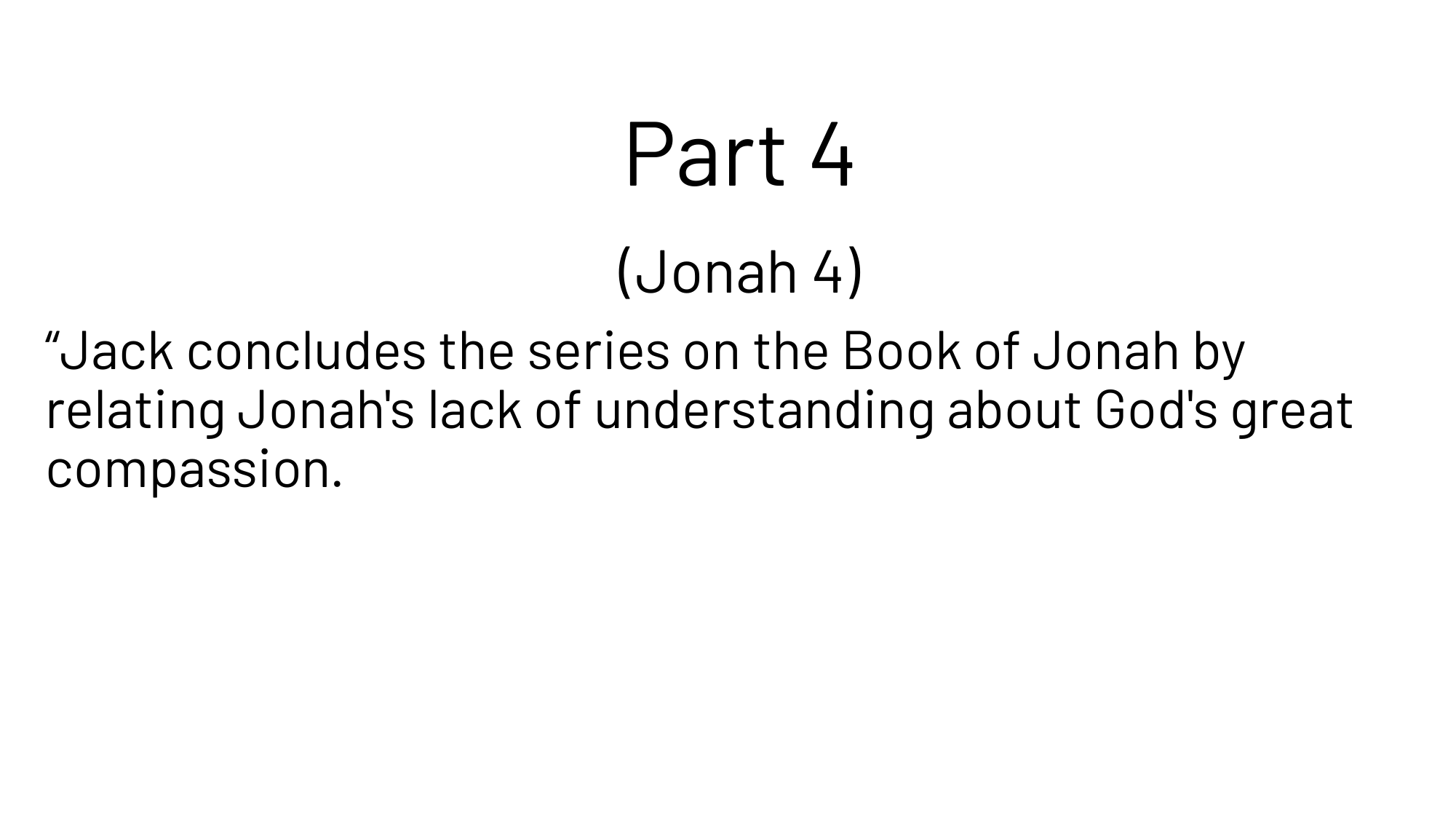

Part 4
(Jonah 4)
“Jack concludes the series on the Book of Jonah by relating Jonah's lack of understanding about God's great compassion.